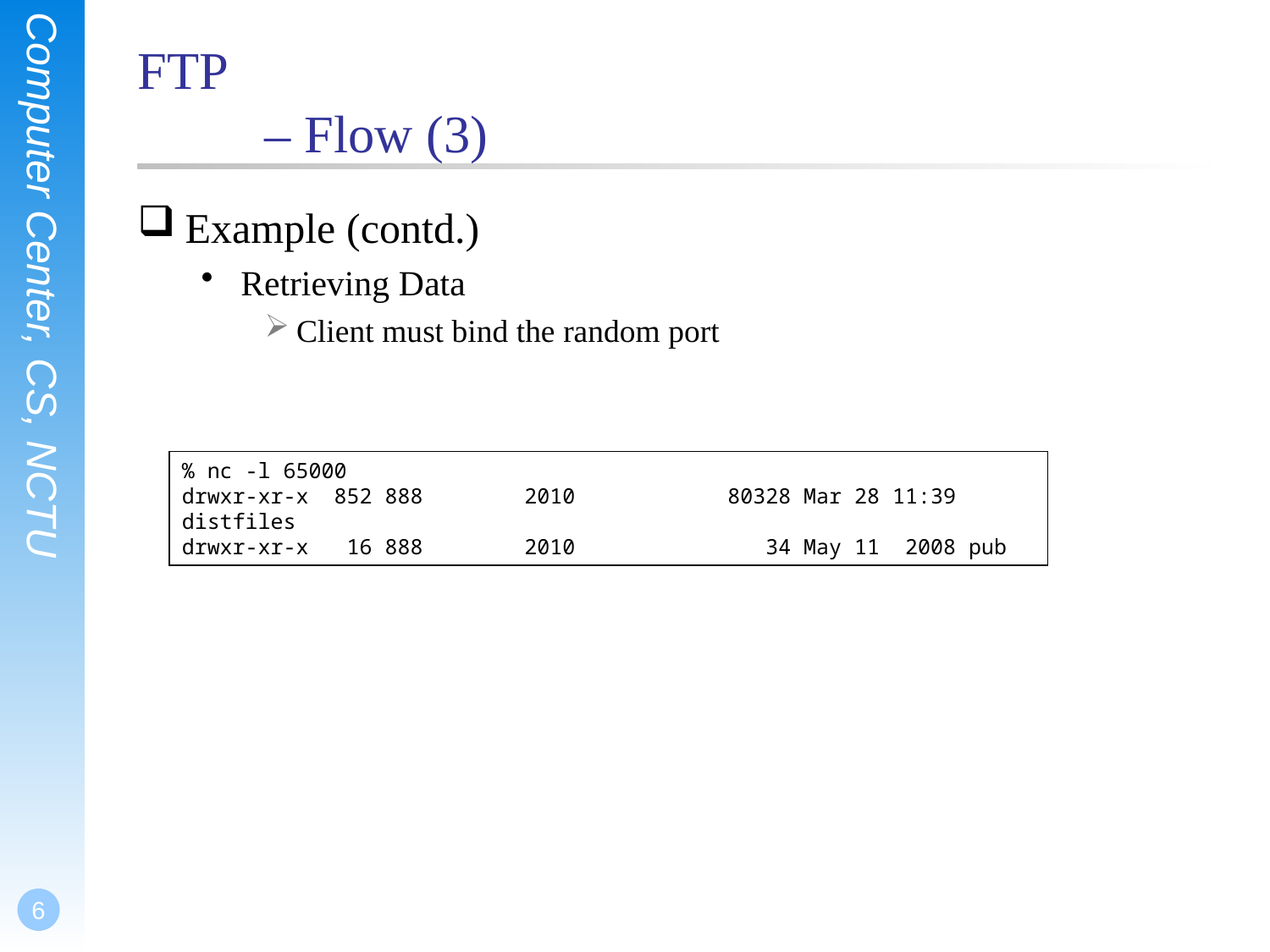

# FTP – Flow (3)
Example (contd.)
Retrieving Data
Client must bind the random port
% nc -l 65000
drwxr-xr-x  852 888        2010            80328 Mar 28 11:39 distfiles
drwxr-xr-x   16 888        2010               34 May 11  2008 pub